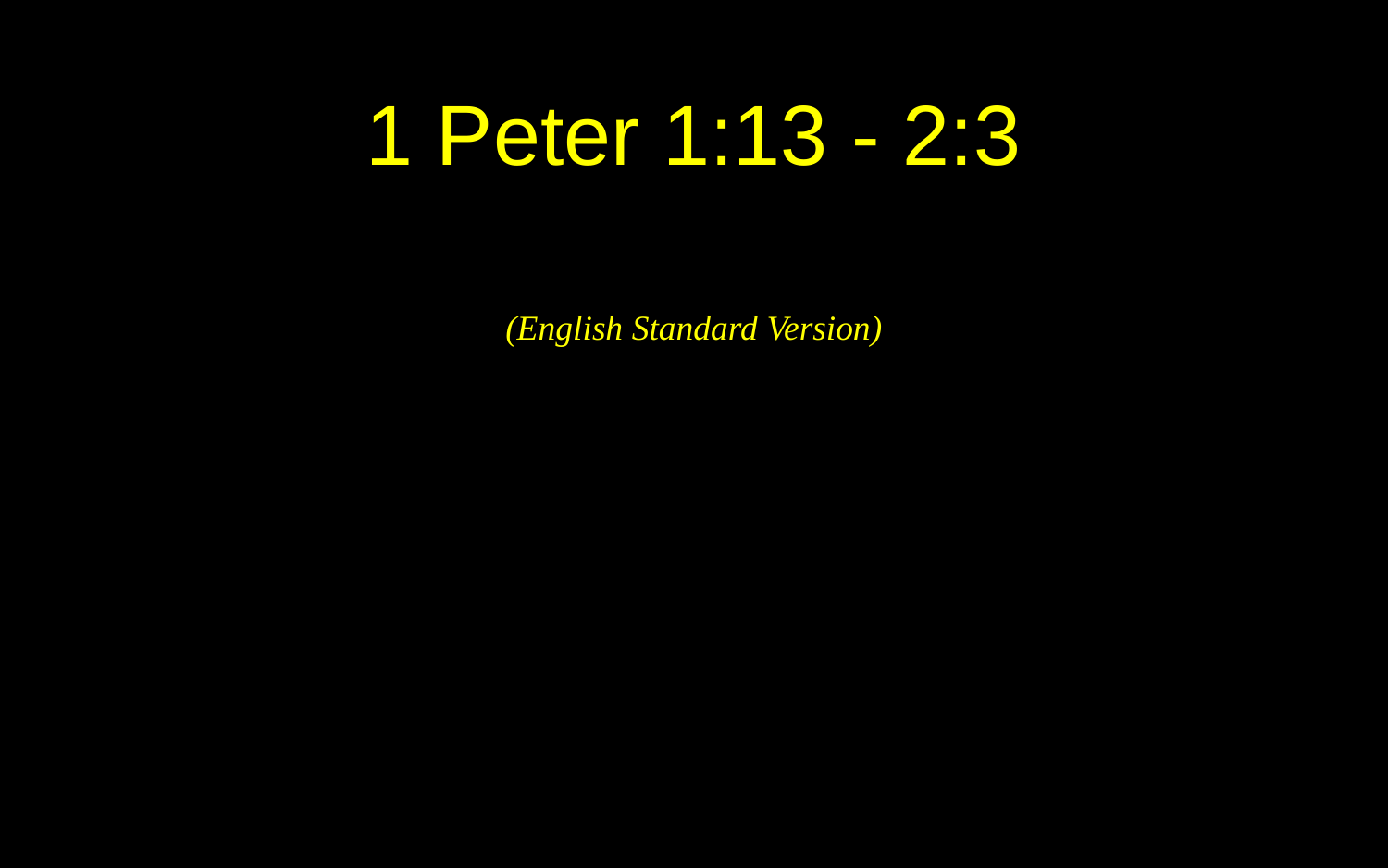

1 Peter 1:13 - 2:3

(English Standard Version)